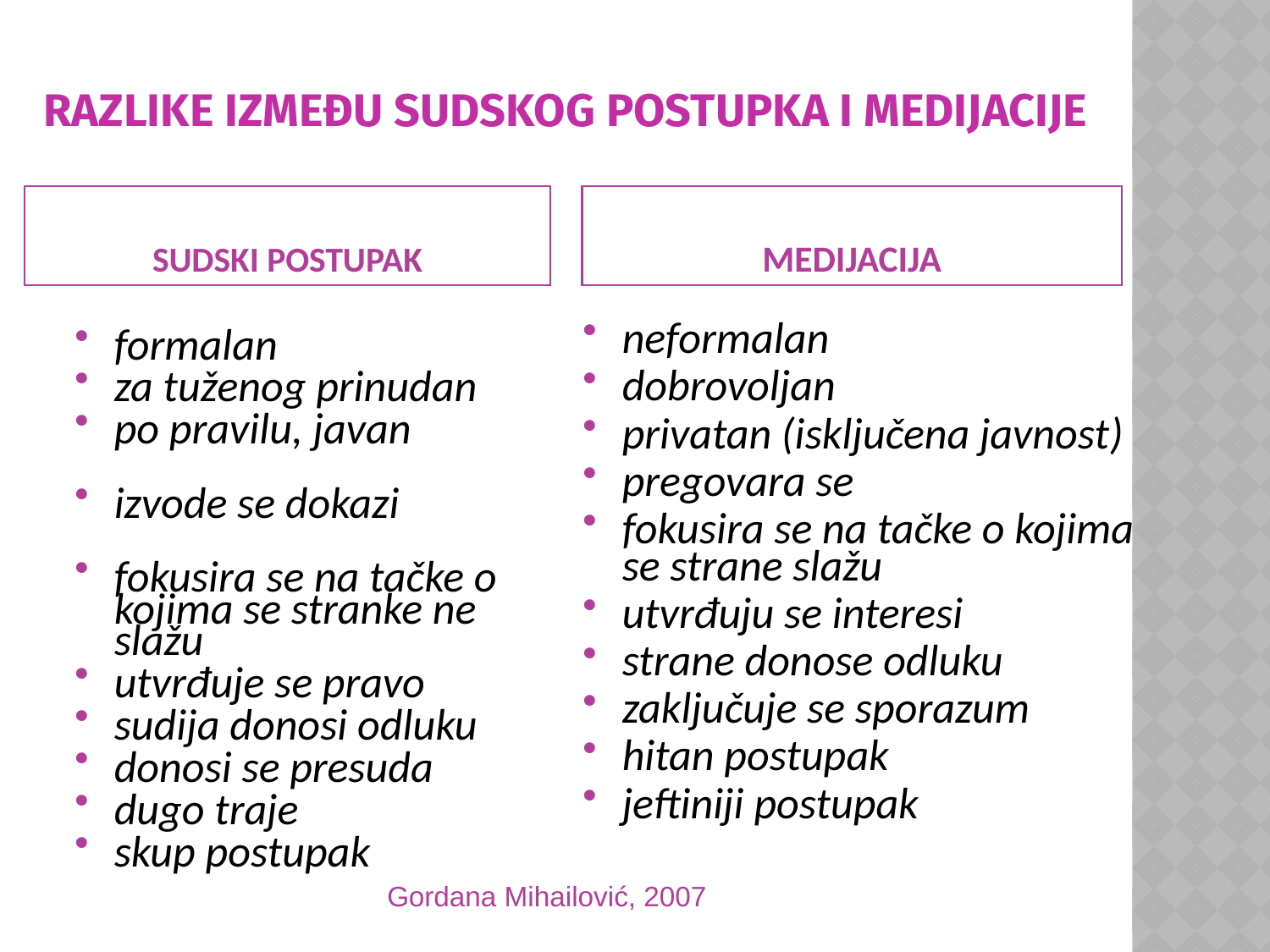

# Razlike između sudskog postupka i medijacije

SUDSKI POSTUPAK

MEDIJACIJA

neformalan
dobrovoljan
privatan (isključena javnost)
pregovara se
fokusira se na tačke o kojima se strane slažu
utvrđuju se interesi
strane donose odluku
zaključuje se sporazum
hitan postupak
jeftiniji postupak

formalan
za tuženog prinudan
po pravilu, javan
izvode se dokazi
fokusira se na tačke o kojima se stranke ne slažu
utvrđuje se pravo
sudija donosi odluku
donosi se presuda
dugo traje
skup postupak

Gordana Mihailović, 2007